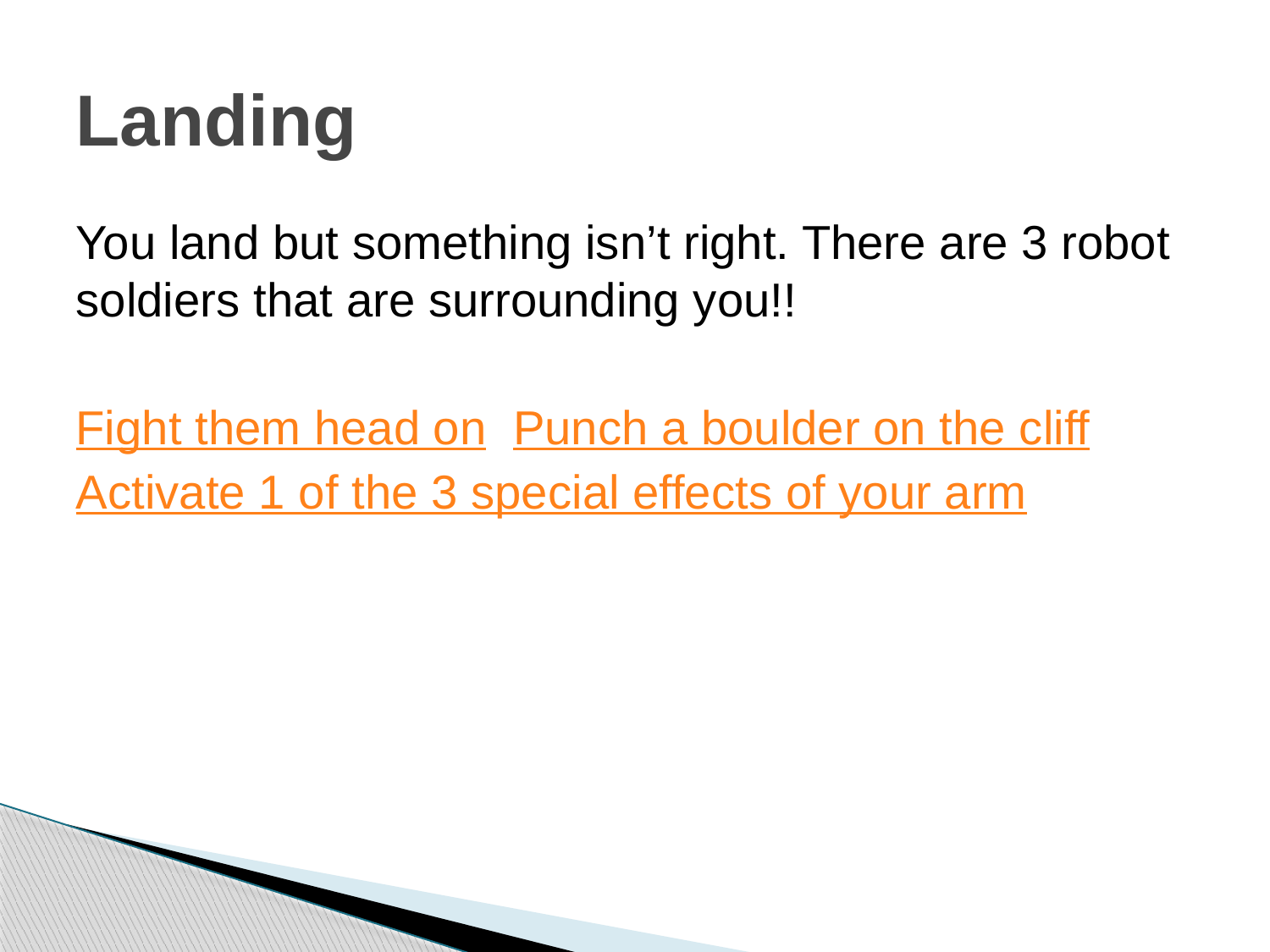

# Landing
You land but something isn’t right. There are 3 robot soldiers that are surrounding you!!

Fight them head on  Punch a boulder on the cliff
Activate 1 of the 3 special effects of your arm